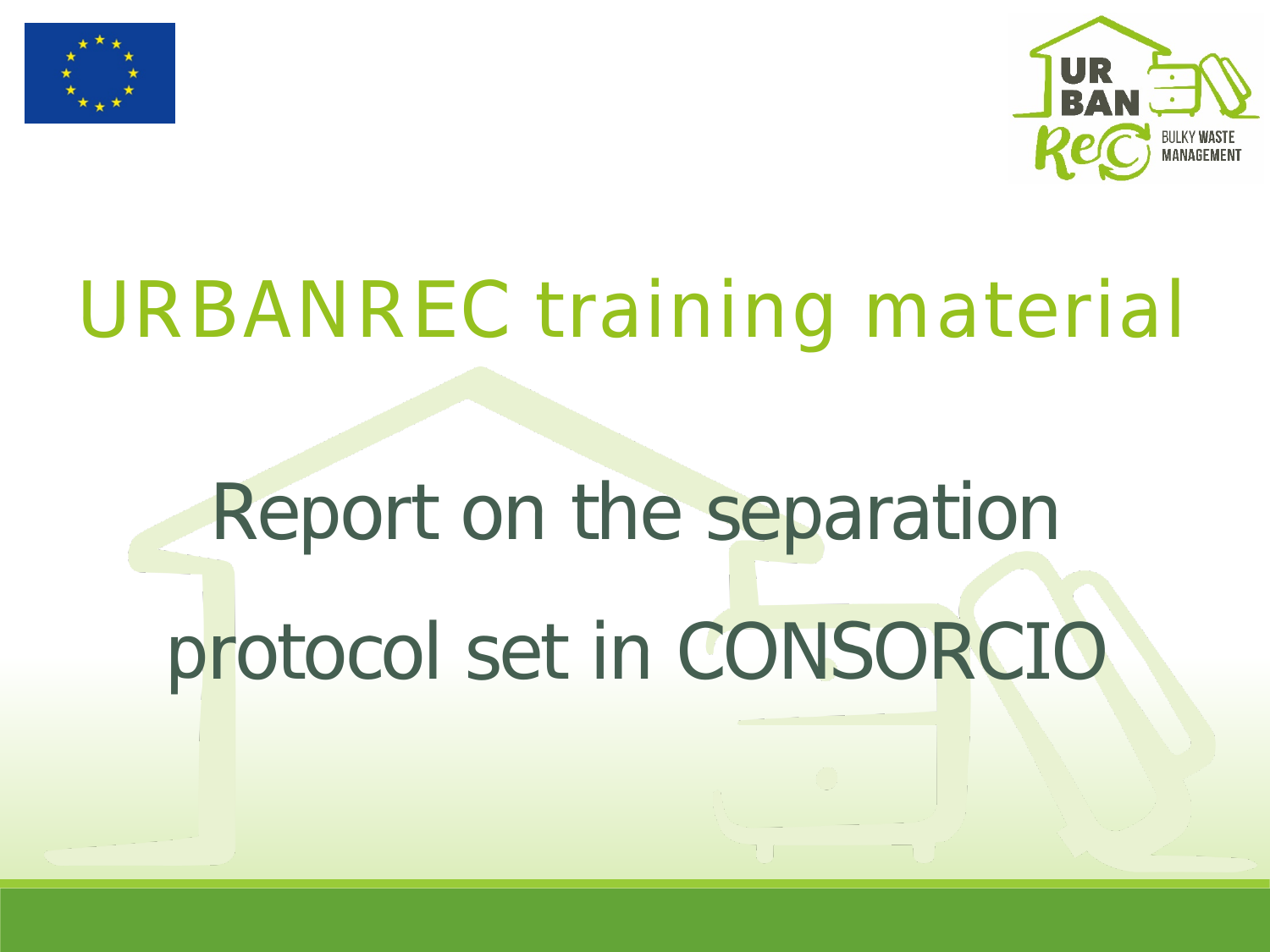

Report on the separation protocol set in CONSORCIO